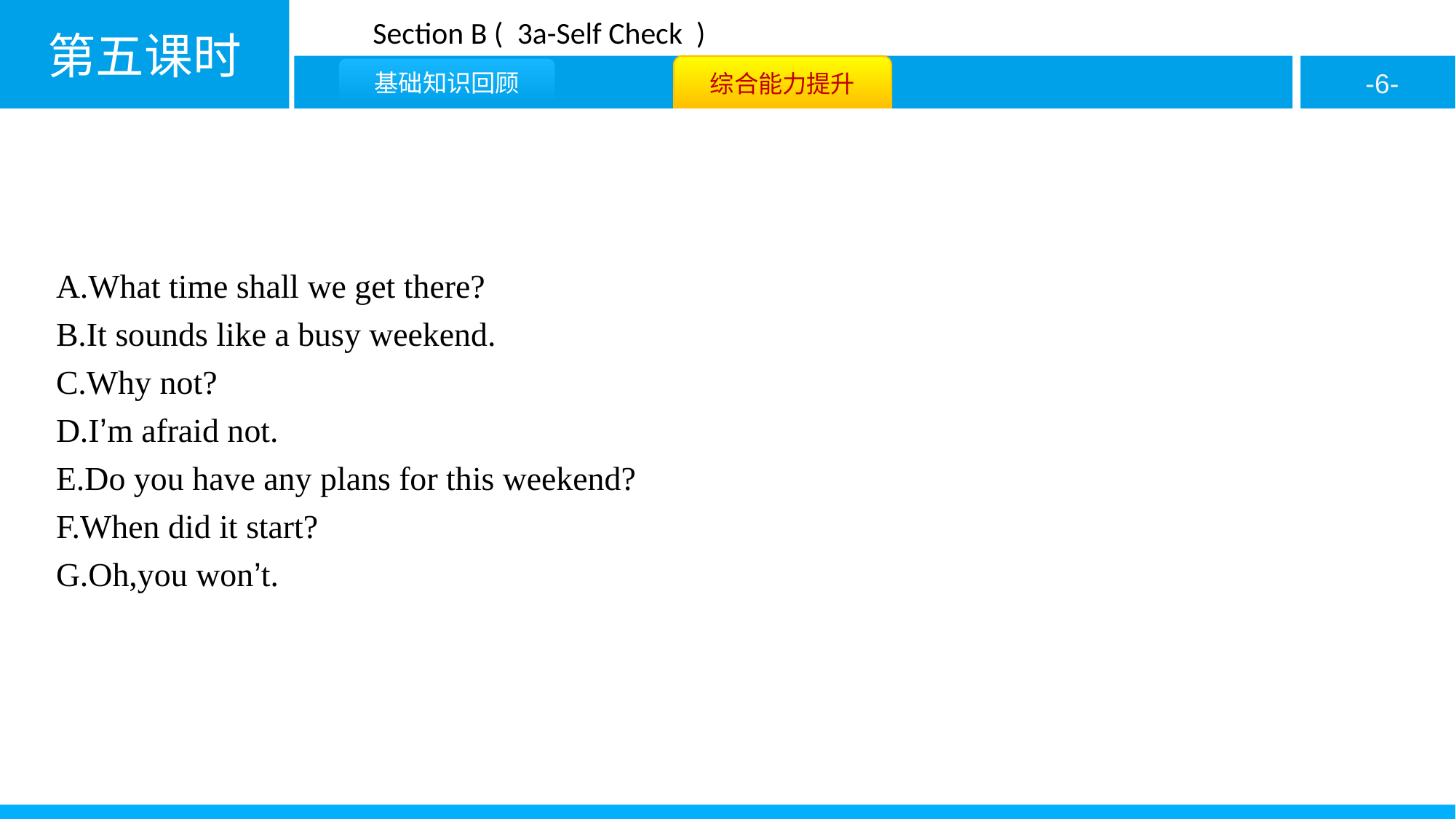

A.What time shall we get there?
B.It sounds like a busy weekend.
C.Why not?
D.I’m afraid not.
E.Do you have any plans for this weekend?
F.When did it start?
G.Oh,you won’t.